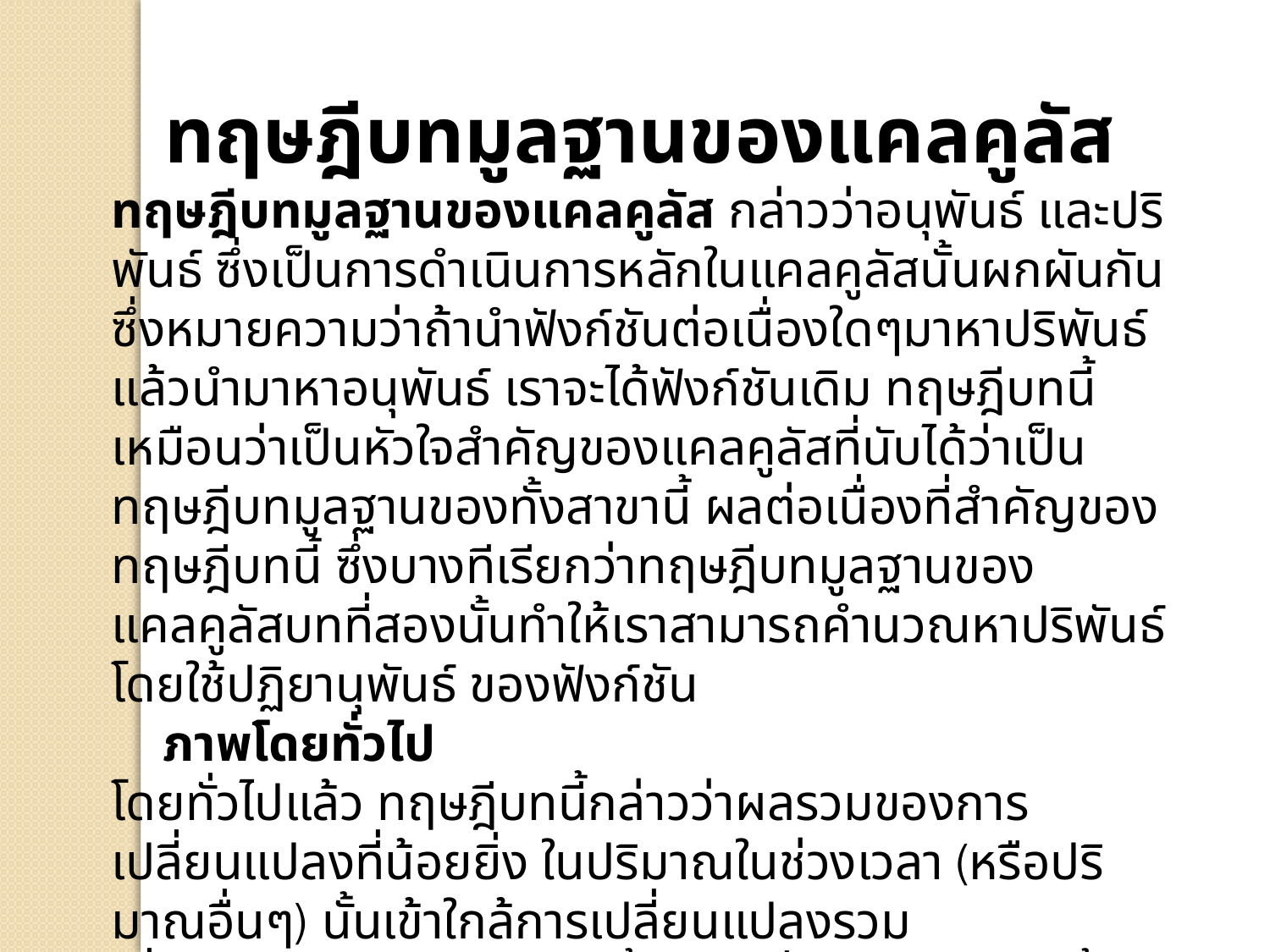

ทฤษฎีบทมูลฐานของแคลคูลัส
ทฤษฎีบทมูลฐานของแคลคูลัส กล่าวว่าอนุพันธ์ และปริพันธ์ ซึ่งเป็นการดำเนินการหลักในแคลคูลัสนั้นผกผันกัน ซึ่งหมายความว่าถ้านำฟังก์ชันต่อเนื่องใดๆมาหาปริพันธ์ แล้วนำมาหาอนุพันธ์ เราจะได้ฟังก์ชันเดิม ทฤษฎีบทนี้เหมือนว่าเป็นหัวใจสำคัญของแคลคูลัสที่นับได้ว่าเป็นทฤษฎีบทมูลฐานของทั้งสาขานี้ ผลต่อเนื่องที่สำคัญของทฤษฎีบทนี้ ซึ่งบางทีเรียกว่าทฤษฎีบทมูลฐานของแคลคูลัสบทที่สองนั้นทำให้เราสามารถคำนวณหาปริพันธ์โดยใช้ปฏิยานุพันธ์ ของฟังก์ชัน
    ภาพโดยทั่วไป
โดยทั่วไปแล้ว ทฤษฎีบทนี้กล่าวว่าผลรวมของการเปลี่ยนแปลงที่น้อยยิ่ง ในปริมาณในช่วงเวลา (หรือปริมาณอื่นๆ) นั้นเข้าใกล้การเปลี่ยนแปลงรวม
เพื่อให้เห็นด้วยกับข้อความนี้ เราจะเริ่มด้วยตัวอย่างนี้ สมมติว่าอนุภาคเดินทางบนเส้นตรงโดยมีตำแหน่งจากฟังก์ชัน x(t) เมื่อ t คือเวลา อนุพันธ์ของฟังก์ชันนี้